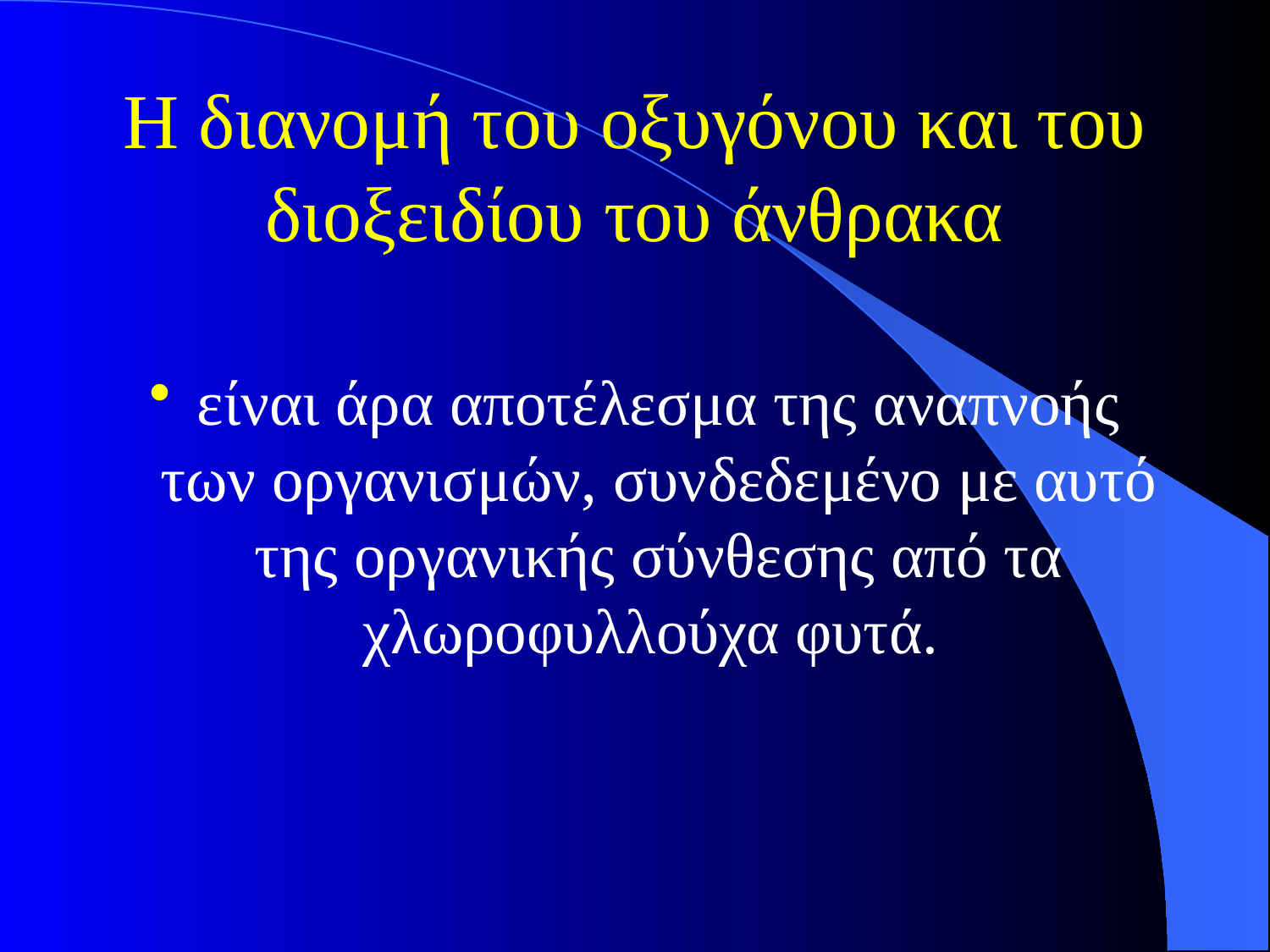

# Η διανομή του οξυγόνου και του διοξειδίου του άνθρακα

είναι άρα αποτέλεσμα της αναπνοής των οργανισμών, συνδεδεμένο με αυτό της οργανικής σύνθεσης από τα χλωροφυλλούχα φυτά.